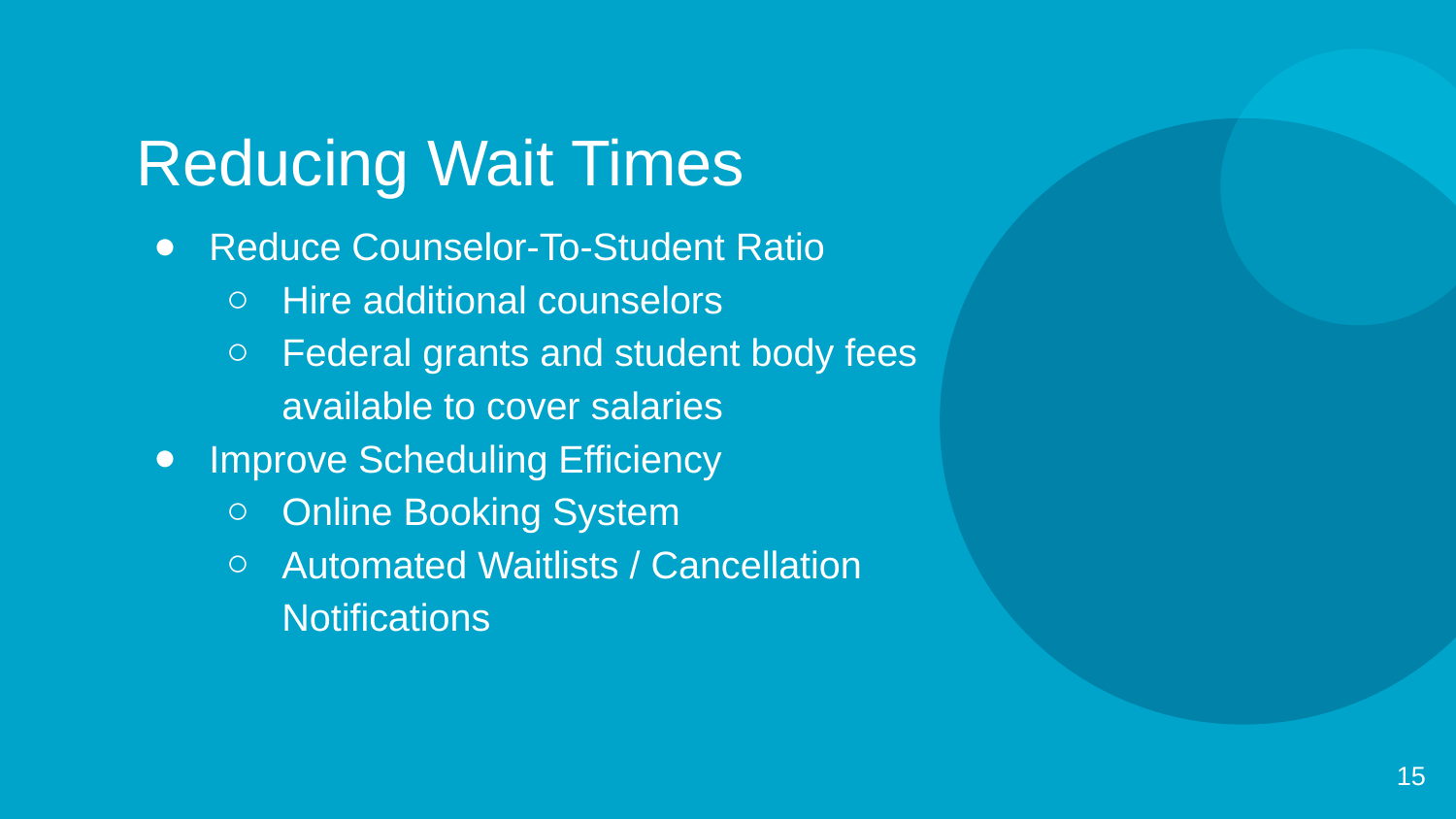

Reducing Wait Times
Reduce Counselor-To-Student Ratio
Hire additional counselors
Federal grants and student body fees available to cover salaries
Improve Scheduling Efficiency
Online Booking System
Automated Waitlists / Cancellation Notifications
15